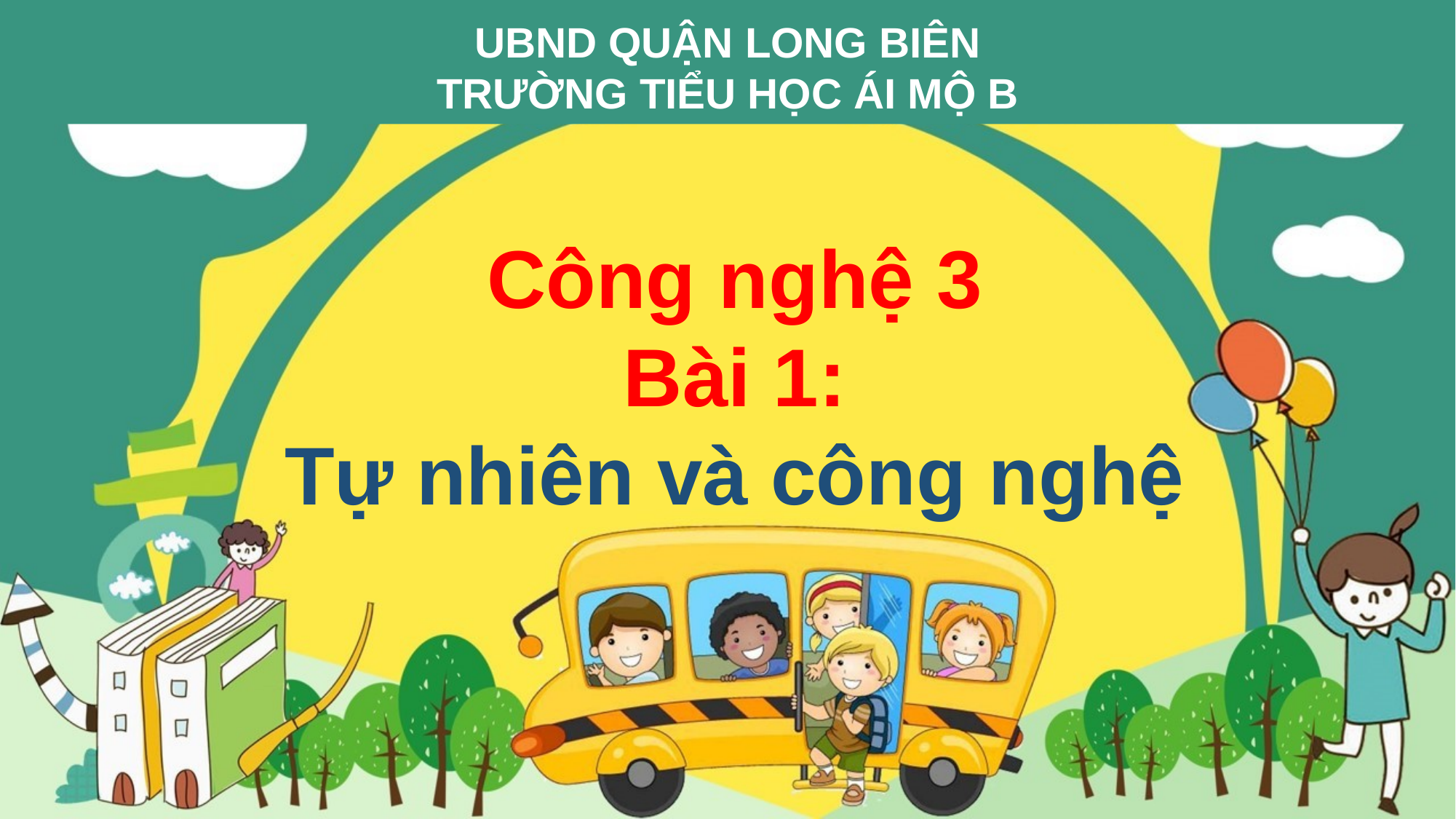

UBND QUẬN LONG BIÊN
TRƯỜNG TIỂU HỌC ÁI MỘ B
Công nghệ 3
Bài 1:
Tự nhiên và công nghệ